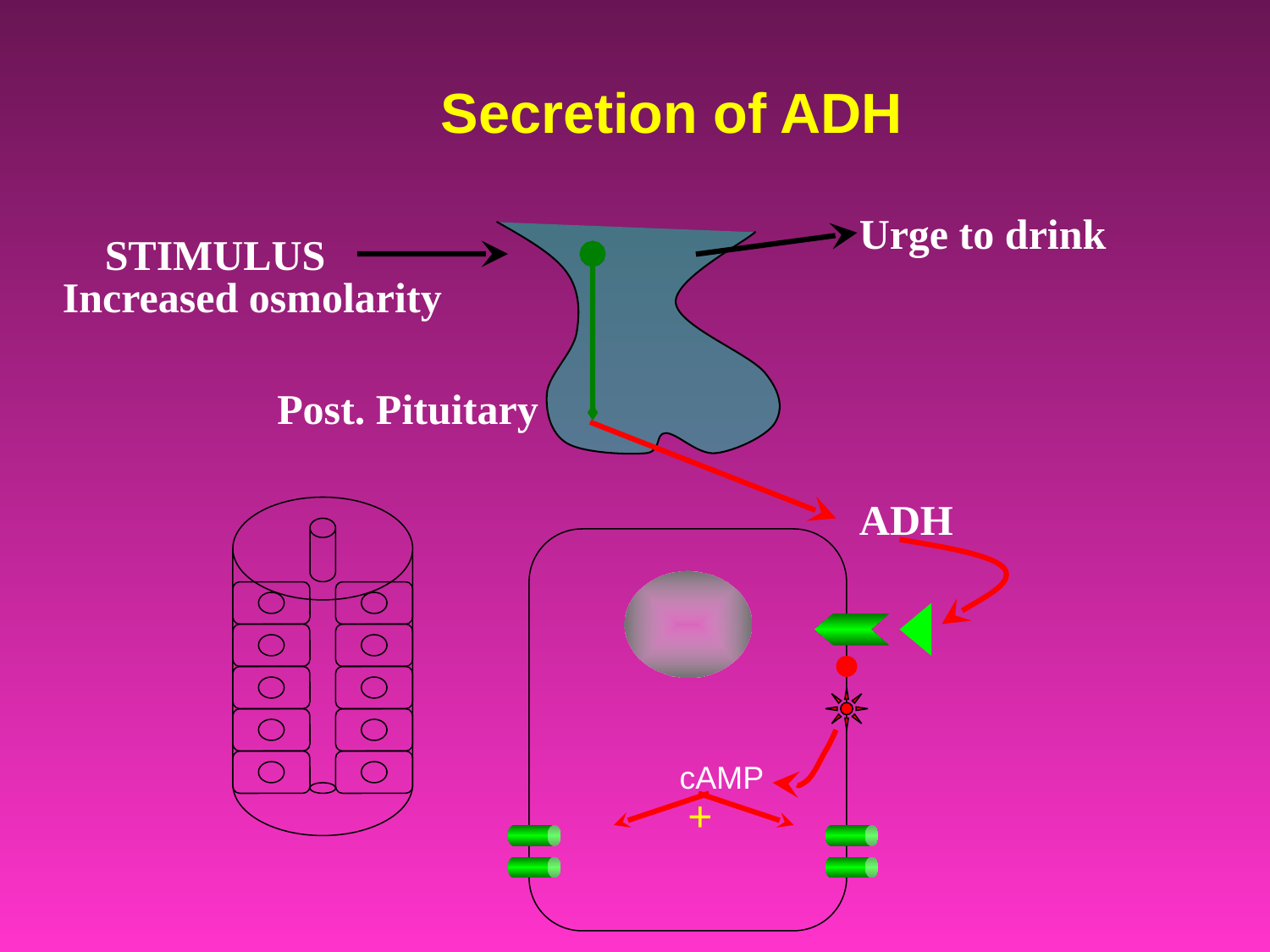

Secretion of ADH
Urge to drink
STIMULUS

Increased osmolarity
Post. Pituitary

ADH

cAMP
+